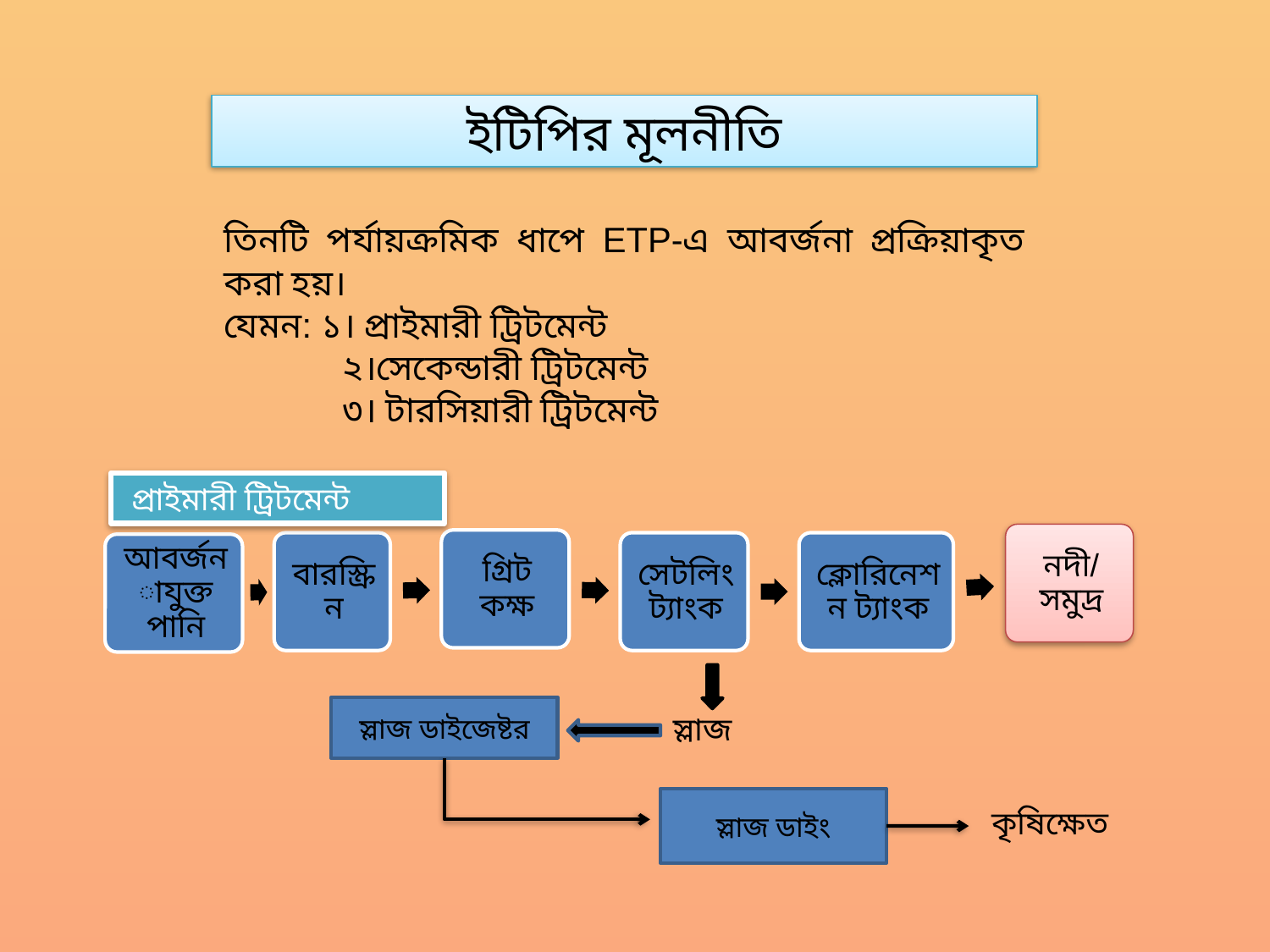

ইটিপির মূলনীতি
তিনটি পর্যায়ক্রমিক ধাপে ETP-এ আবর্জনা প্রক্রিয়াকৃত করা হয়।
যেমন: ১। প্রাইমারী ট্রিটমেন্ট
             ২।সেকেন্ডারী ট্রিটমেন্ট
             ৩। টারসিয়ারী ট্রিটমেন্ট
 প্রাইমারী ট্রিটমেন্ট
আবর্জনাযুক্ত পানি

বারস্ক্রিন

গ্রিট কক্ষ

সেটলিং ট্যাংক

ক্লোরিনেশন ট্যাংক

নদী/সমুদ্র

স্লাজ ডাইজেষ্টর
স্লাজ

স্লাজ ডাইং
কৃষিক্ষেত